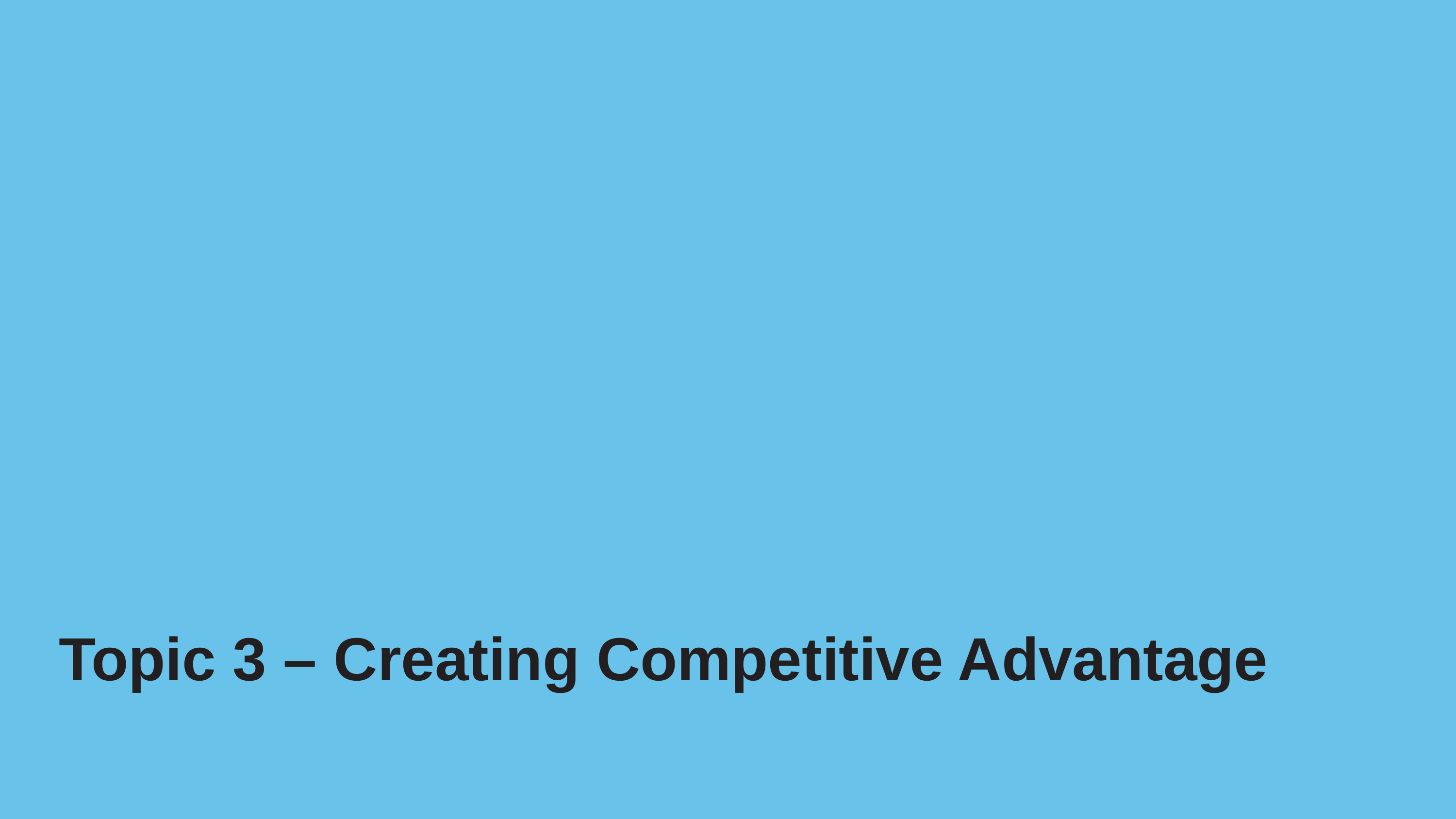

# Topic 3 – Creating Competitive Advantage